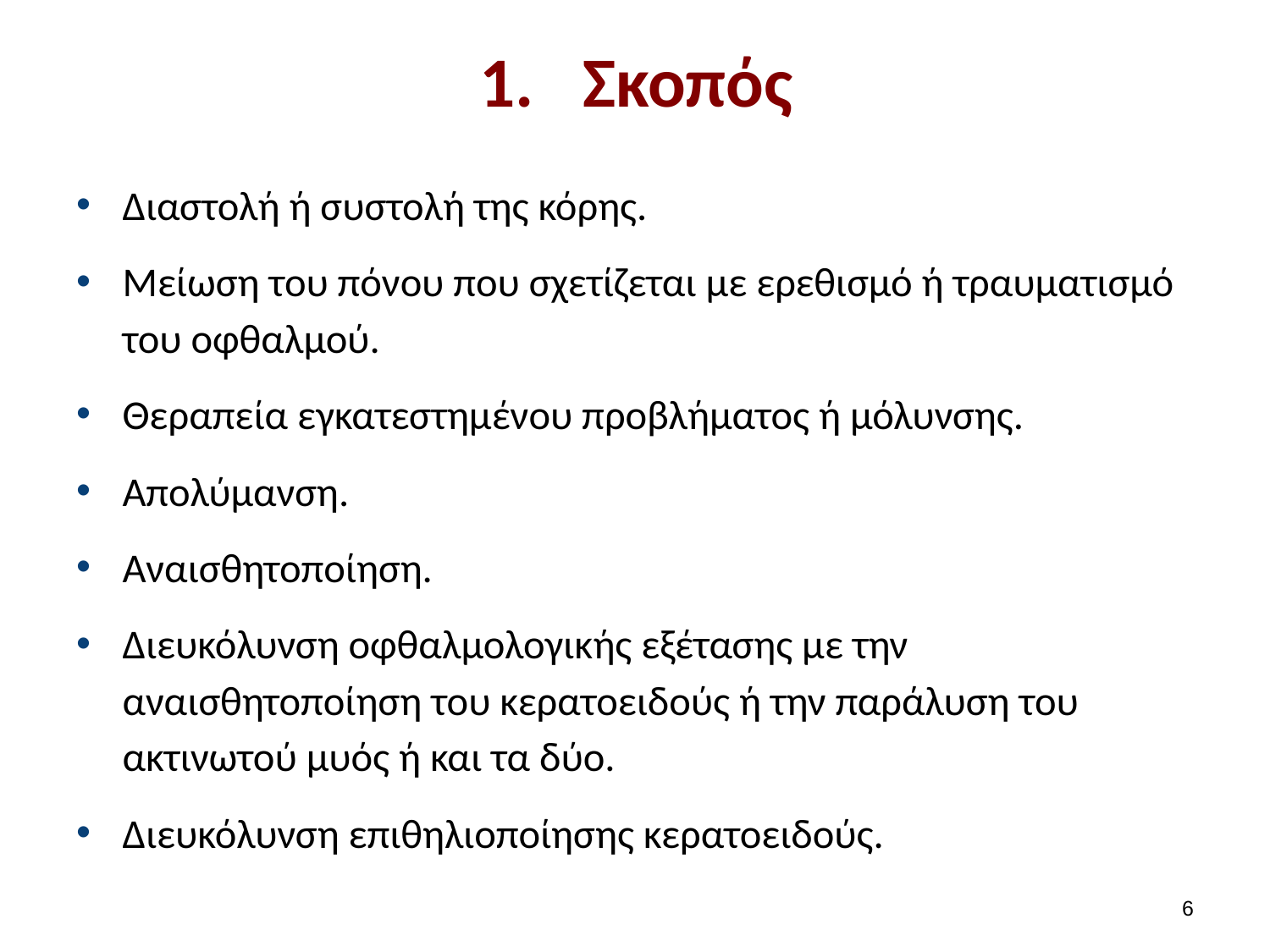

# Σκοπός
Διαστολή ή συστολή της κόρης.
Μείωση του πόνου που σχετίζεται με ερεθισμό ή τραυματισμό του οφθαλμού.
Θεραπεία εγκατεστημένου προβλήματος ή μόλυνσης.
Απολύμανση.
Αναισθητοποίηση.
Διευκόλυνση οφθαλμολογικής εξέτασης με την αναισθητοποίηση του κερατοειδούς ή την παράλυση του ακτινωτού μυός ή και τα δύο.
Διευκόλυνση επιθηλιοποίησης κερατοειδούς.
6